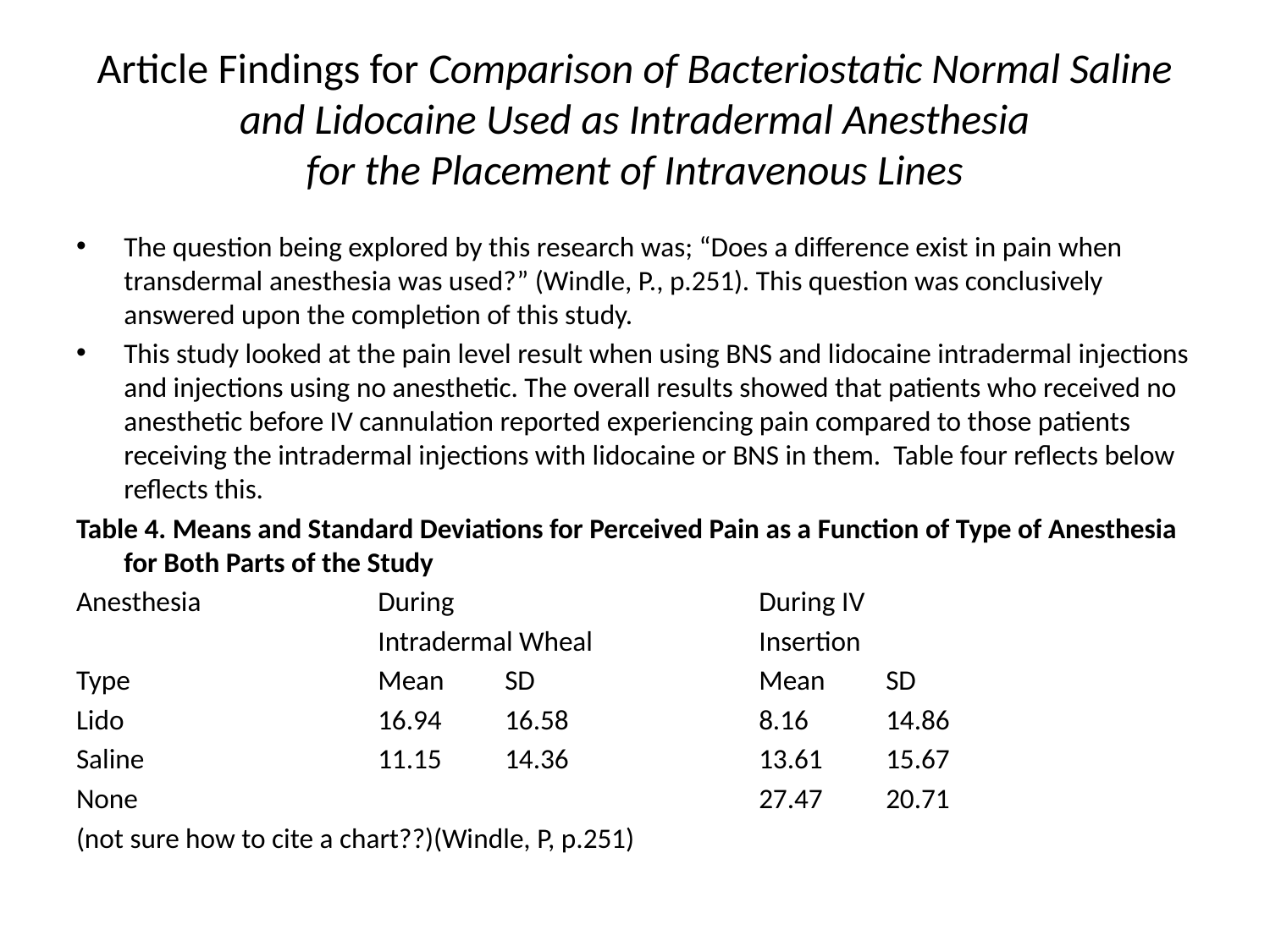

# Article Findings for Comparison of Bacteriostatic Normal Saline and Lidocaine Used as Intradermal Anesthesia for the Placement of Intravenous Lines
The question being explored by this research was; “Does a difference exist in pain when transdermal anesthesia was used?” (Windle, P., p.251). This question was conclusively answered upon the completion of this study.
This study looked at the pain level result when using BNS and lidocaine intradermal injections and injections using no anesthetic. The overall results showed that patients who received no anesthetic before IV cannulation reported experiencing pain compared to those patients receiving the intradermal injections with lidocaine or BNS in them.  Table four reflects below reflects this.
Table 4. Means and Standard Deviations for Perceived Pain as a Function of Type of Anesthesia for Both Parts of the Study
Anesthesia		During			During IV
			Intradermal Wheal	                   	Insertion
Type		Mean	SD		Mean	SD
Lido		16.94	16.58		8.16	14.86
Saline		11.15	14.36		13.61	15.67
None					27.47	20.71
(not sure how to cite a chart??)(Windle, P, p.251)